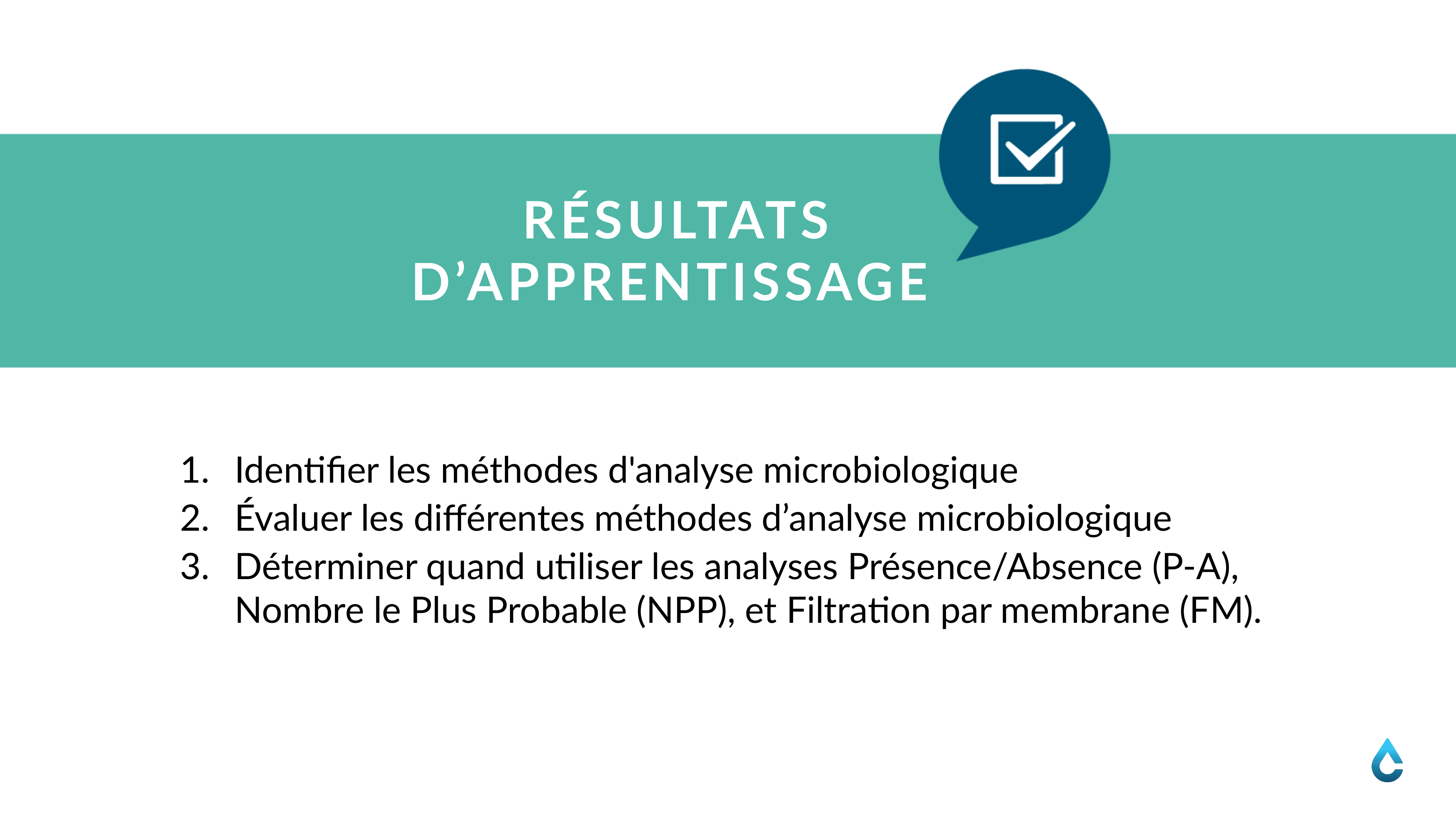

RÉSULTATS
D’APPRENTISSAGE
Identifier les méthodes d'analyse microbiologique
Évaluer les différentes méthodes d’analyse microbiologique
Déterminer quand utiliser les analyses Présence/Absence (P-A), Nombre le Plus Probable (NPP), et Filtration par membrane (FM).